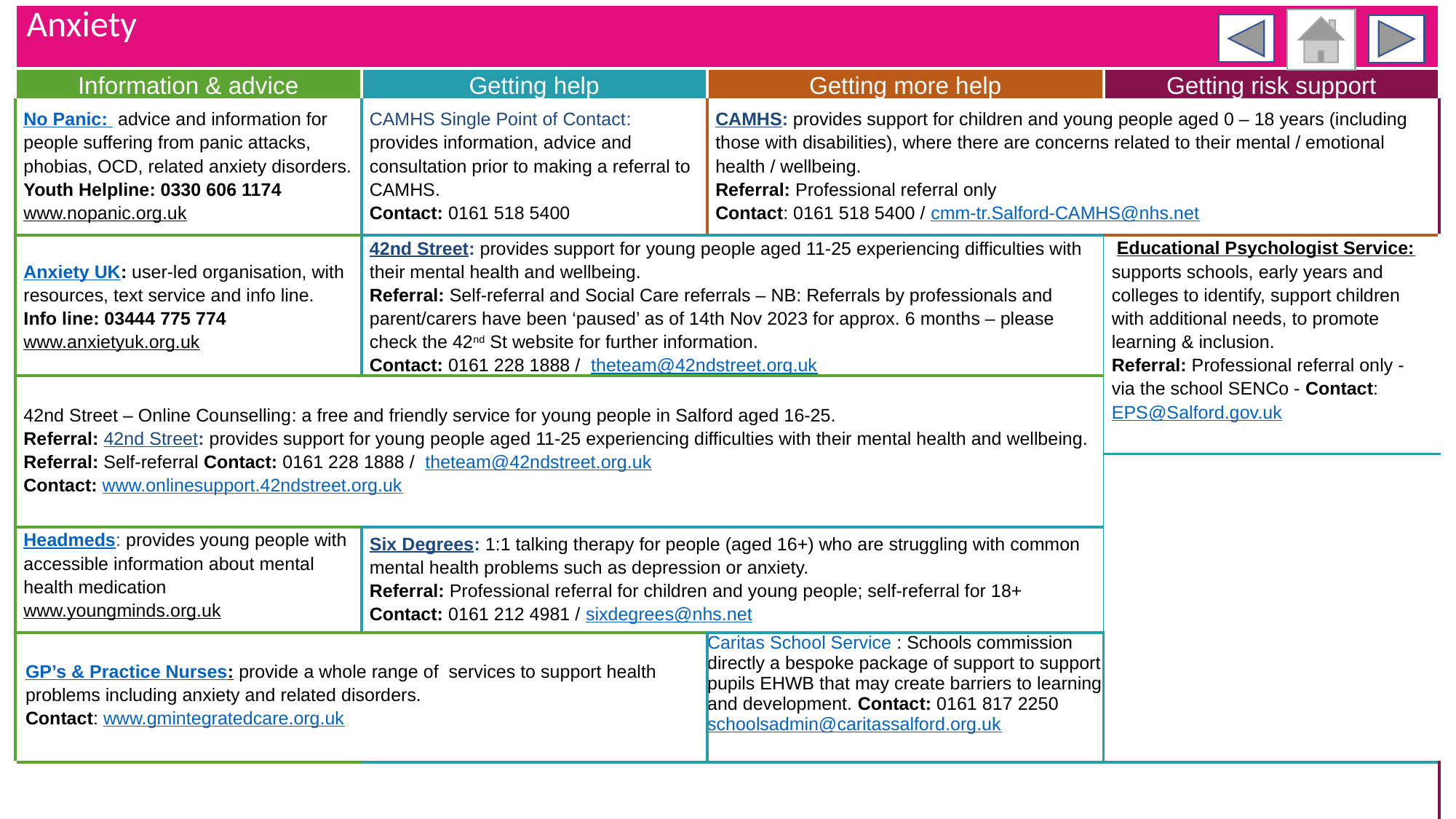

| Anxiety |  |  |  |
| --- | --- | --- | --- |
| Information & advice | Getting help | Getting more help | Getting risk support |
| No Panic: advice and information for people suffering from panic attacks, phobias, OCD, related anxiety disorders. Youth Helpline: 0330 606 1174 www.nopanic.org.uk | CAMHS Single Point of Contact: provides information, advice and consultation prior to making a referral to CAMHS. Contact: 0161 518 5400 | CAMHS: provides support for children and young people aged 0 – 18 years (including those with disabilities), where there are concerns related to their mental / emotional health / wellbeing. Referral: Professional referral only Contact: 0161 518 5400 / cmm-tr.Salford-CAMHS@nhs.net |  |
| Anxiety UK: user-led organisation, with resources, text service and info line. Info line: 03444 775 774 www.anxietyuk.org.uk | 42nd Street: provides support for young people aged 11-25 experiencing difficulties with their mental health and wellbeing. Referral: Self-referral and Social Care referrals – NB: Referrals by professionals and parent/carers have been ‘paused’ as of 14th Nov 2023 for approx. 6 months – please check the 42nd St website for further information. Contact: 0161 228 1888 / theteam@42ndstreet.org.uk |  | Educational Psychologist Service: supports schools, early years and colleges to identify, support children with additional needs, to promote learning & inclusion. Referral: Professional referral only - via the school SENCo - Contact: EPS@Salford.gov.uk |
| 42nd Street – Online Counselling: a free and friendly service for young people in Salford aged 16-25. Referral: 42nd Street: provides support for young people aged 11-25 experiencing difficulties with their mental health and wellbeing. Referral: Self-referral Contact: 0161 228 1888 / theteam@42ndstreet.org.uk  Contact: www.onlinesupport.42ndstreet.org.uk |  |  |  |
|  |  |  |  |
| Headmeds: provides young people with accessible information about mental health medication www.youngminds.org.uk | Six Degrees: 1:1 talking therapy for people (aged 16+) who are struggling with common mental health problems such as depression or anxiety. Referral: Professional referral for children and young people; self-referral for 18+ Contact: 0161 212 4981 / sixdegrees@nhs.net |  |  |
| GP’s & Practice Nurses: provide a whole range of services to support health problems including anxiety and related disorders. Contact: www.gmintegratedcare.org.uk |  | Caritas School Service : Schools commission directly a bespoke package of support to support pupils EHWB that may create barriers to learning and development. Contact: 0161 817 2250 schoolsadmin@caritassalford.org.uk |  |
|  |  |  |  |
|  |  |  |  |